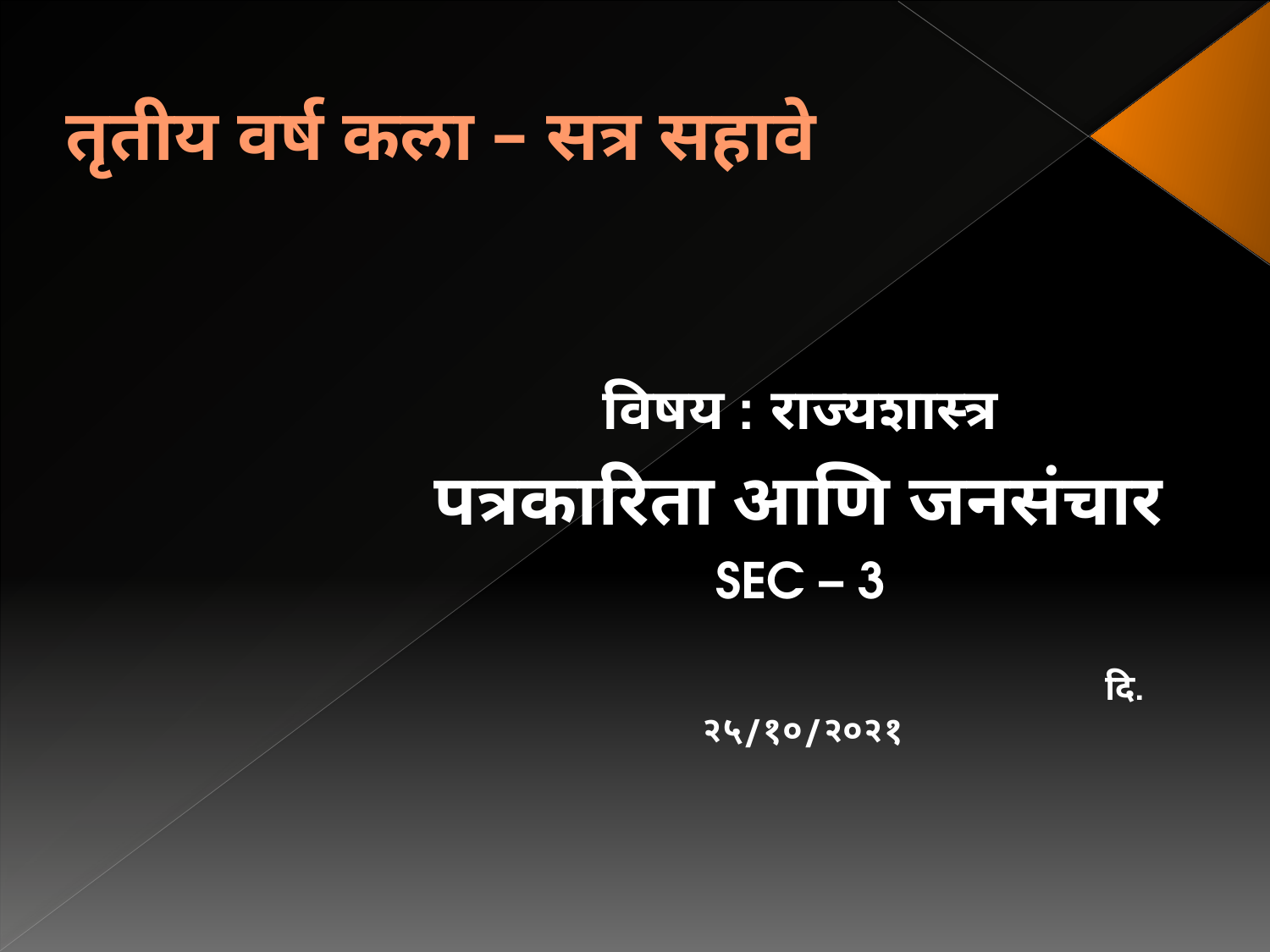

# तृतीय वर्ष कला – सत्र सहावे
विषय : राज्यशास्त्र
पत्रकारिता आणि जनसंचार
SEC – 3

					दि. २५/१०/२०२१